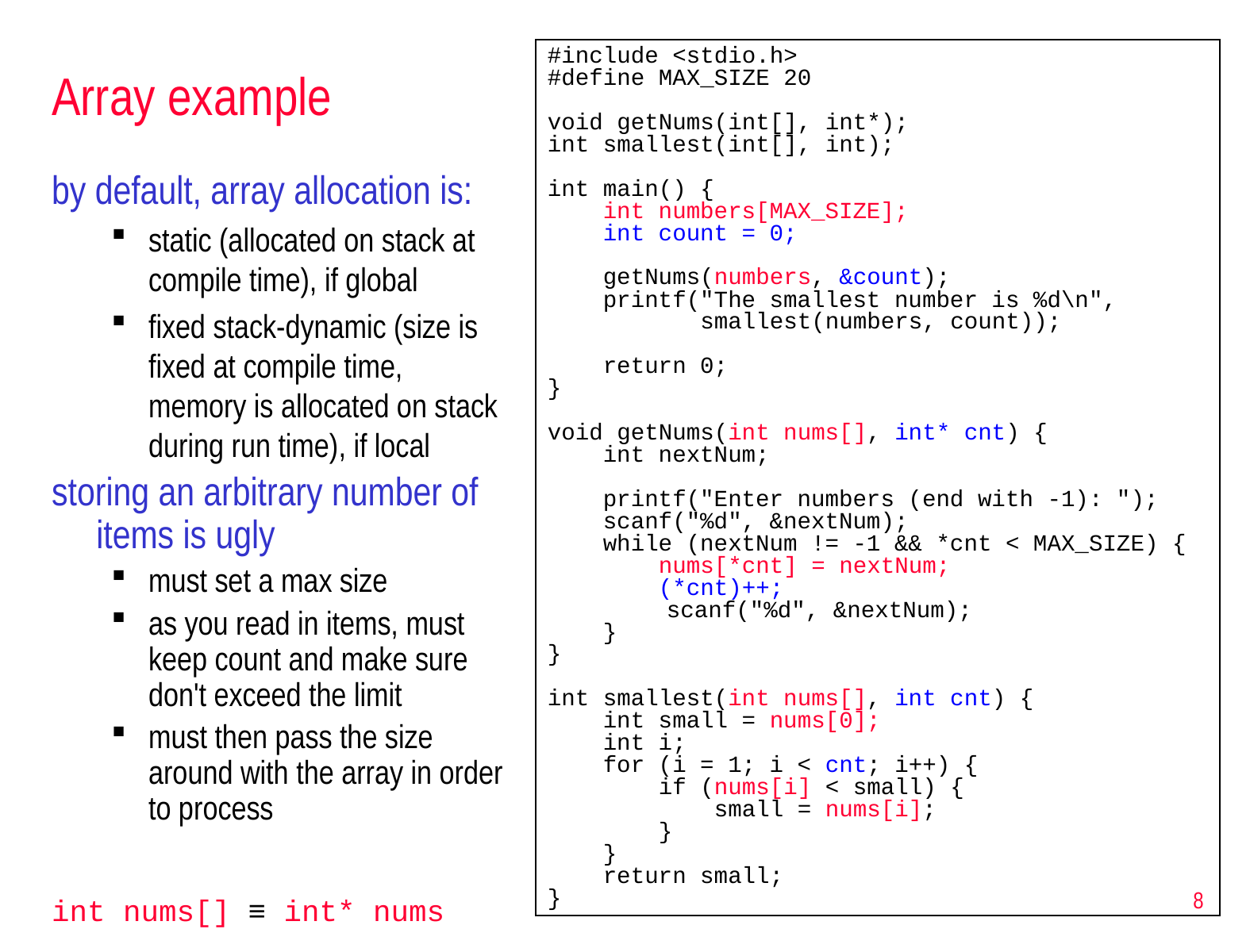

#include <stdio.h>
#define MAX_SIZE 20

void getNums(int[], int*);
int smallest(int[], int);

int main() {
    int numbers[MAX_SIZE];
    int count = 0;

    getNums(numbers, &count);
    printf("The smallest number is %d\n",
           smallest(numbers, count));

    return 0;
}

void getNums(int nums[], int* cnt) {
    int nextNum;

    printf("Enter numbers (end with -1): ");
    scanf("%d", &nextNum);
    while (nextNum != -1 && *cnt < MAX_SIZE) {
        nums[*cnt] = nextNum;
        (*cnt)++;
	scanf("%d", &nextNum);
    }
}

int smallest(int nums[], int cnt) {
    int small = nums[0];
    int i;
    for (i = 1; i < cnt; i++) {
        if (nums[i] < small) {
            small = nums[i];
        }
    }
    return small;
}
# Array example
by default, array allocation is:
static (allocated on stack at compile time), if global
fixed stack-dynamic (size is fixed at compile time, memory is allocated on stack during run time), if local
storing an arbitrary number of items is ugly
must set a max size
as you read in items, must keep count and make sure don't exceed the limit
must then pass the size around with the array in order to process

int nums[] ≡ int* nums
8